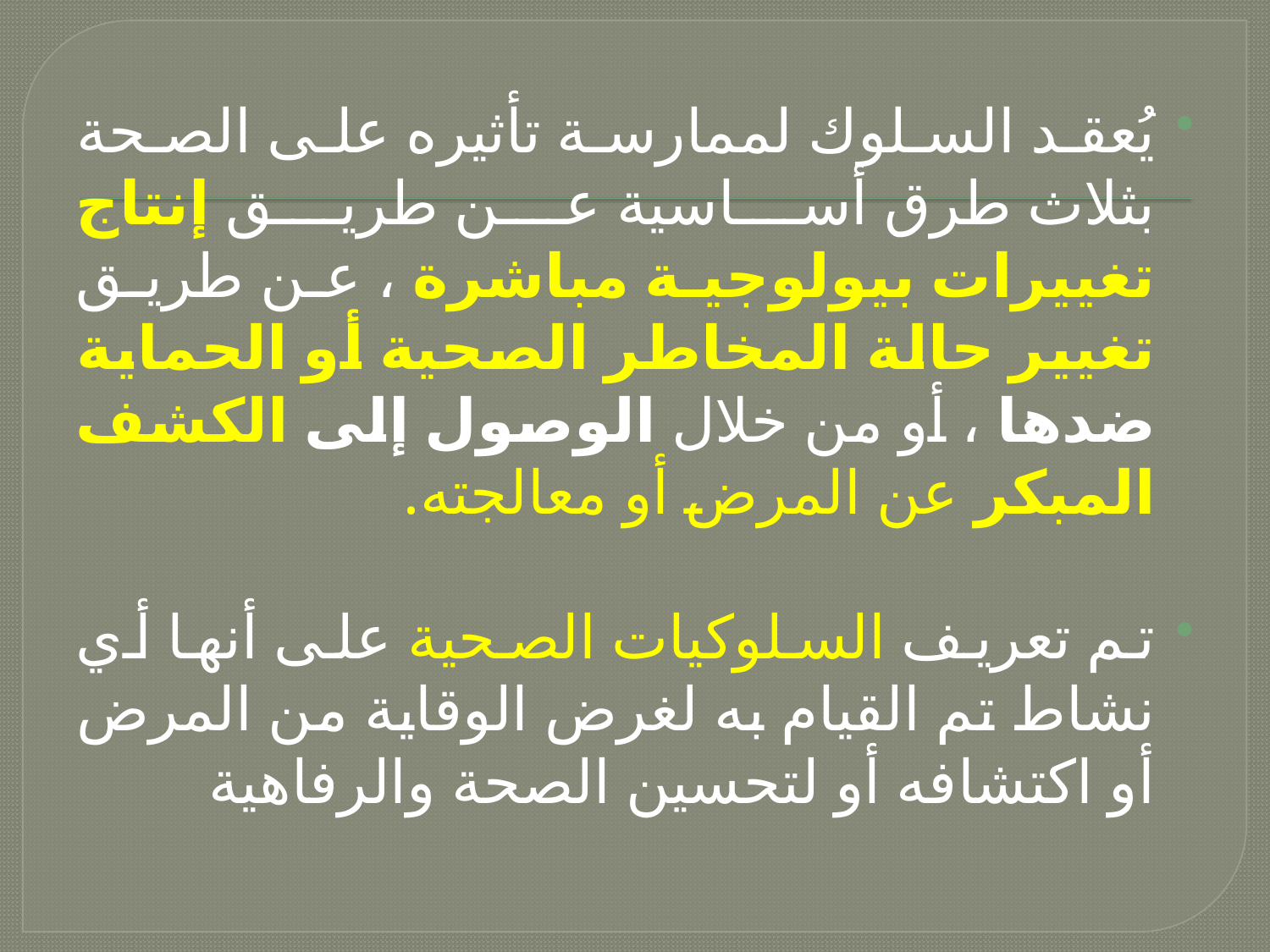

يُعقد السلوك لممارسة تأثيره على الصحة بثلاث طرق أساسية عن طريق إنتاج تغييرات بيولوجية مباشرة ، عن طريق تغيير حالة المخاطر الصحية أو الحماية ضدها ، أو من خلال الوصول إلى الكشف المبكر عن المرض أو معالجته.

تم تعريف السلوكيات الصحية على أنها أي نشاط تم القيام به لغرض الوقاية من المرض أو اكتشافه أو لتحسين الصحة والرفاهية